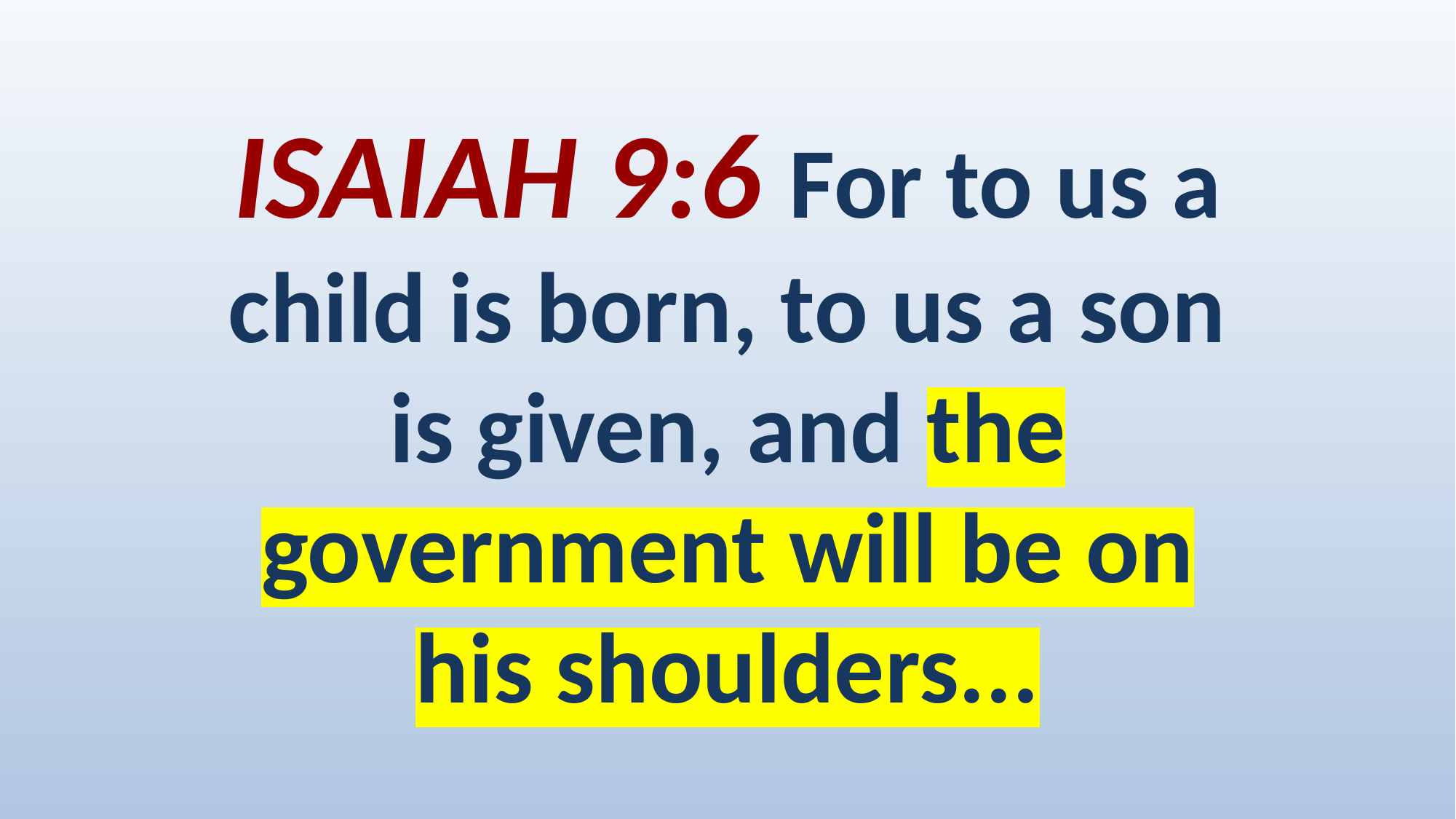

# ISAIAH 9:6 For to us a child is born, to us a son is given, and the government will be on his shoulders...